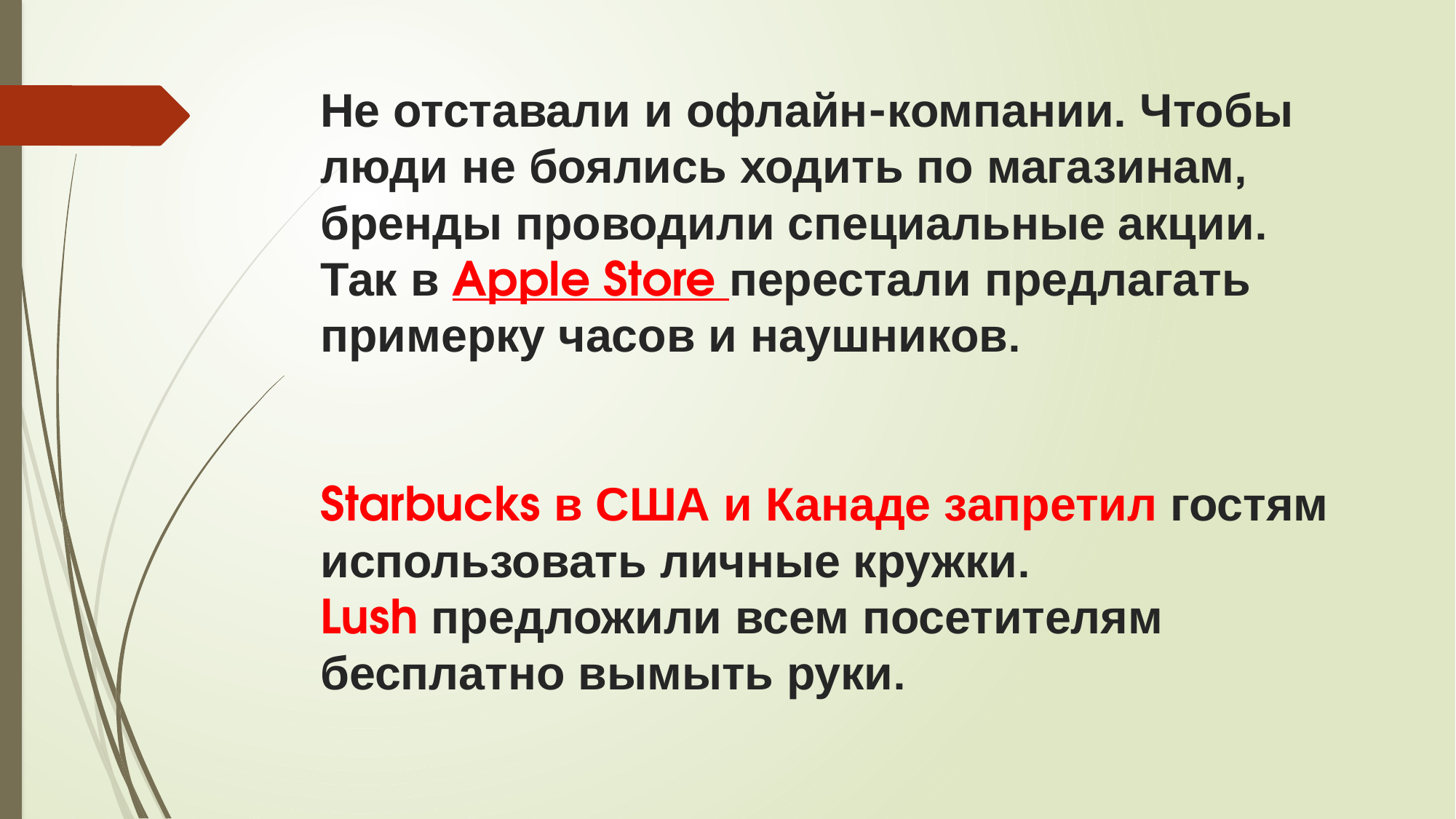

# Не отставали и офлайн-компании. Чтобы люди не боялись ходить по магазинам, бренды проводили специальные акции. Так в Apple Store перестали предлагать примерку часов и наушников. Starbucks в США и Канаде запретил гостям использовать личные кружки. Lush предложили всем посетителям бесплатно вымыть руки.